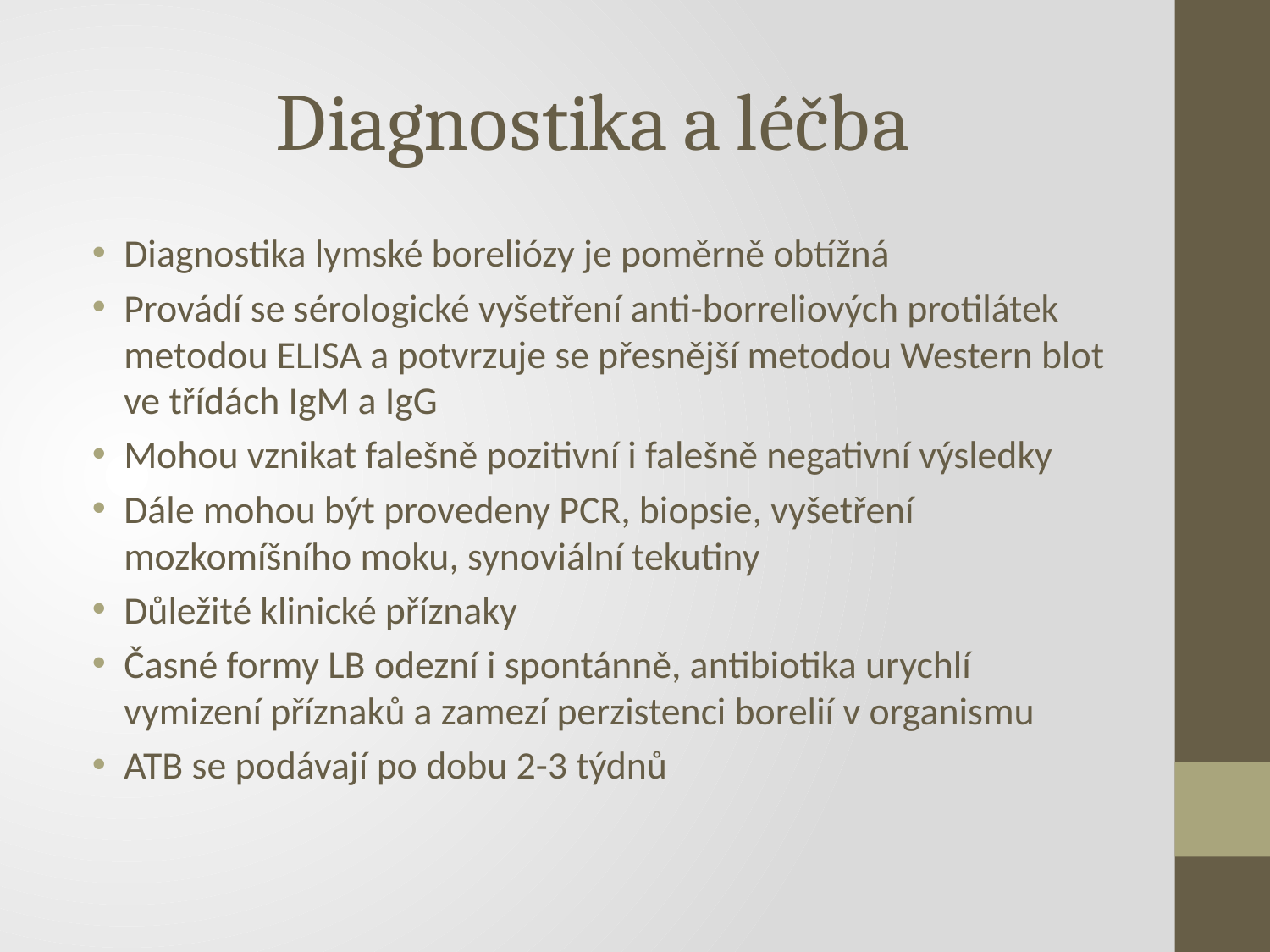

# Diagnostika a léčba
Diagnostika lymské boreliózy je poměrně obtížná
Provádí se sérologické vyšetření anti-borreliových protilátek metodou ELISA a potvrzuje se přesnější metodou Western blot ve třídách IgM a IgG
Mohou vznikat falešně pozitivní i falešně negativní výsledky
Dále mohou být provedeny PCR, biopsie, vyšetření mozkomíšního moku, synoviální tekutiny
Důležité klinické příznaky
Časné formy LB odezní i spontánně, antibiotika urychlí vymizení příznaků a zamezí perzistenci borelií v organismu
ATB se podávají po dobu 2-3 týdnů